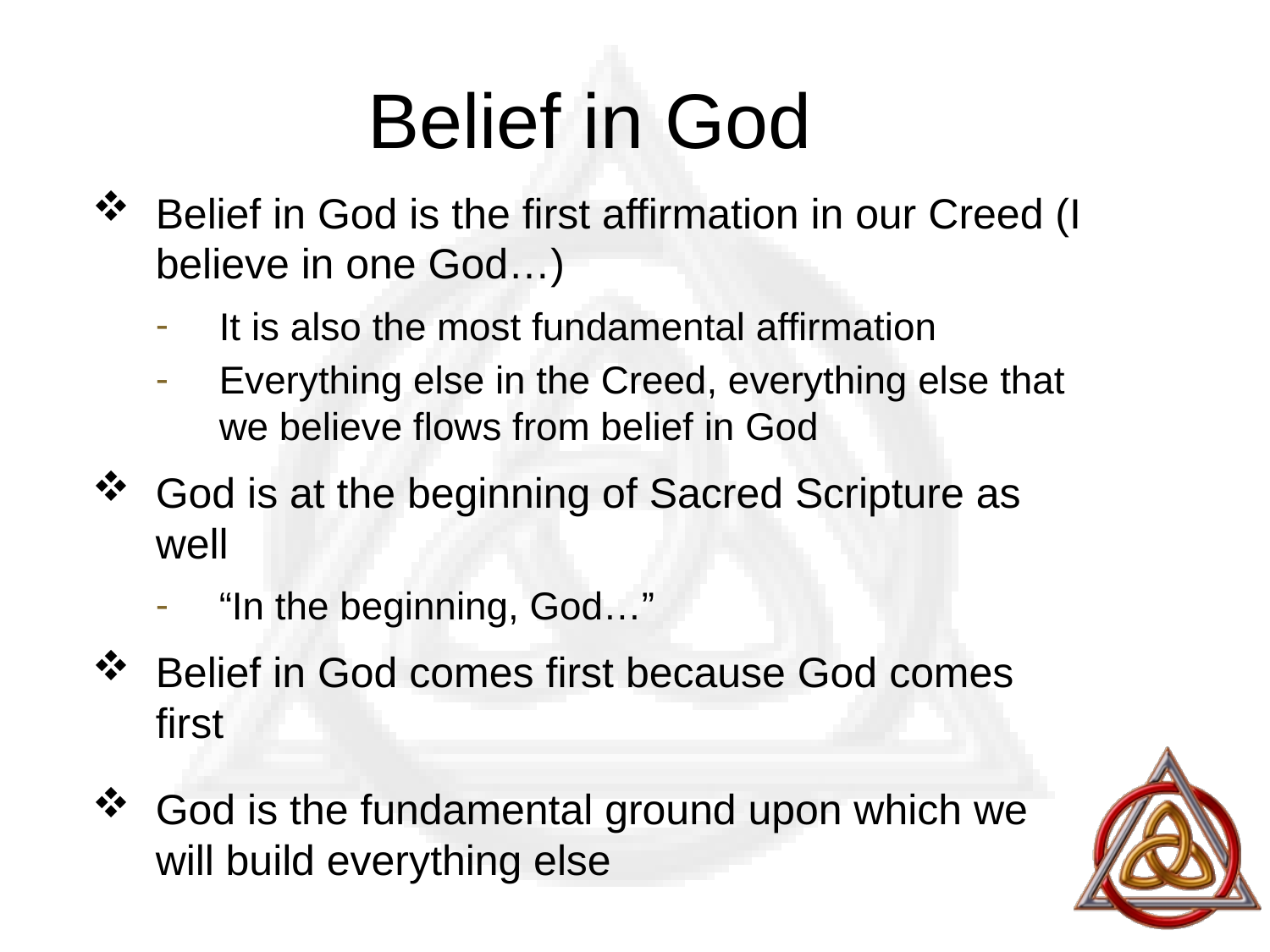

# Belief in God
Belief in God is the first affirmation in our Creed (I believe in one God…)
It is also the most fundamental affirmation
Everything else in the Creed, everything else that we believe flows from belief in God
God is at the beginning of Sacred Scripture as well
“In the beginning, God…”
Belief in God comes first because God comes first
God is the fundamental ground upon which we will build everything else